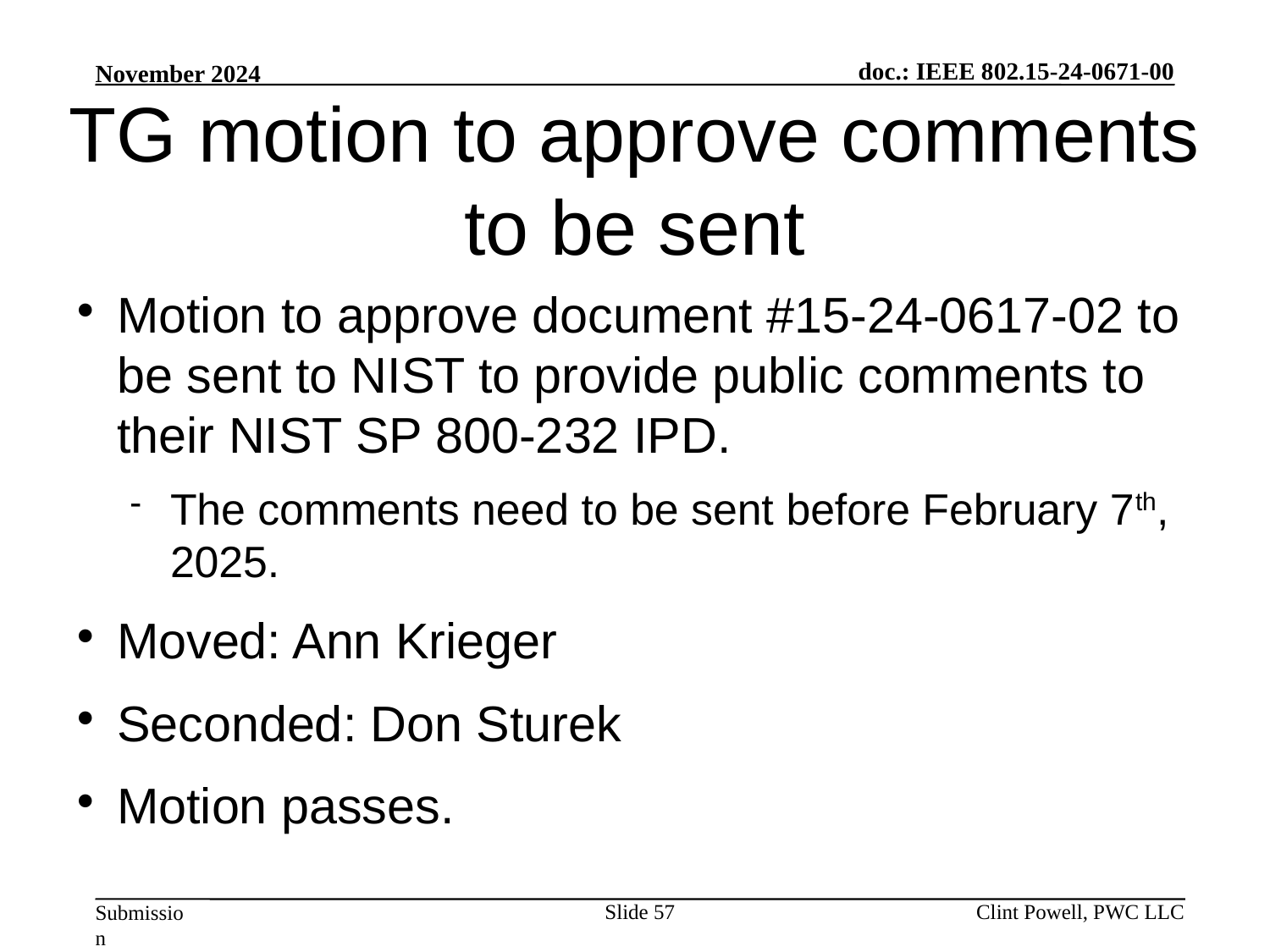

# TG motion to approve comments to be sent
Motion to approve document #15-24-0617-02 to be sent to NIST to provide public comments to their NIST SP 800-232 IPD.
The comments need to be sent before February 7th, 2025.
Moved: Ann Krieger
Seconded: Don Sturek
Motion passes.
Slide 57